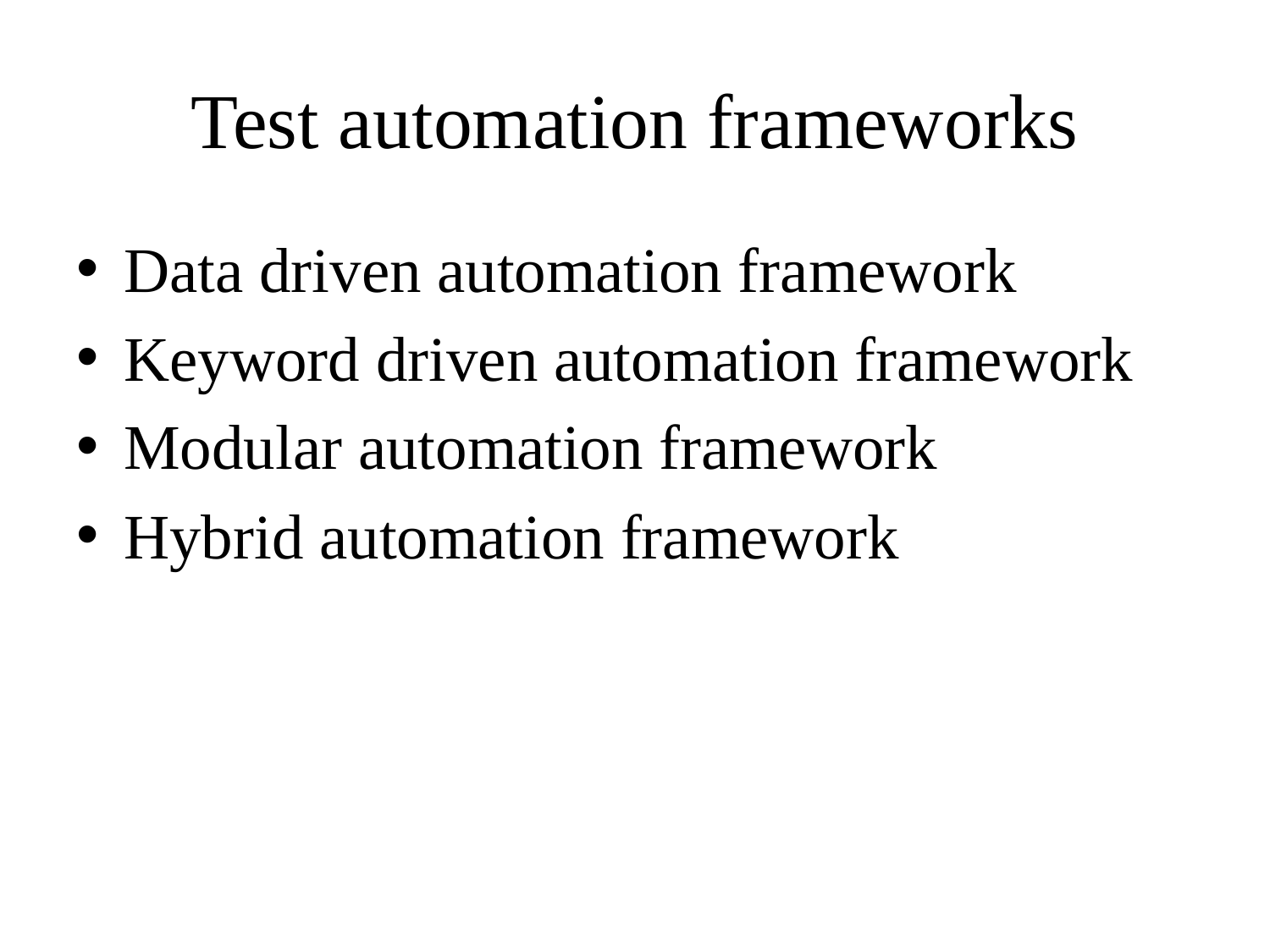

# Test automation frameworks
Data driven automation framework
Keyword driven automation framework
Modular automation framework
Hybrid automation framework